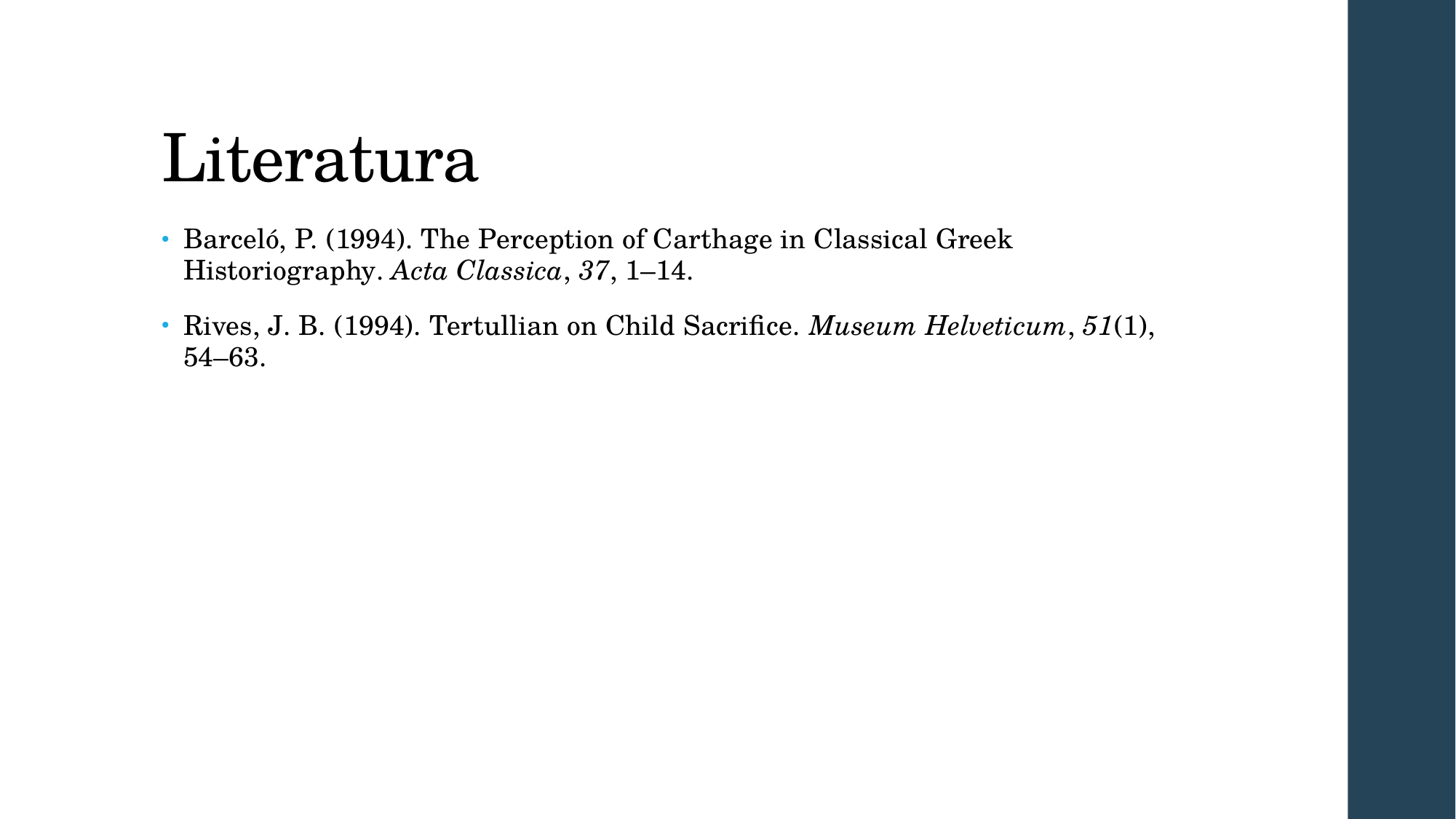

# Literatura
Barceló, P. (1994). The Perception of Carthage in Classical Greek Historiography. Acta Classica, 37, 1–14.
Rives, J. B. (1994). Tertullian on Child Sacrifice. Museum Helveticum, 51(1), 54–63.